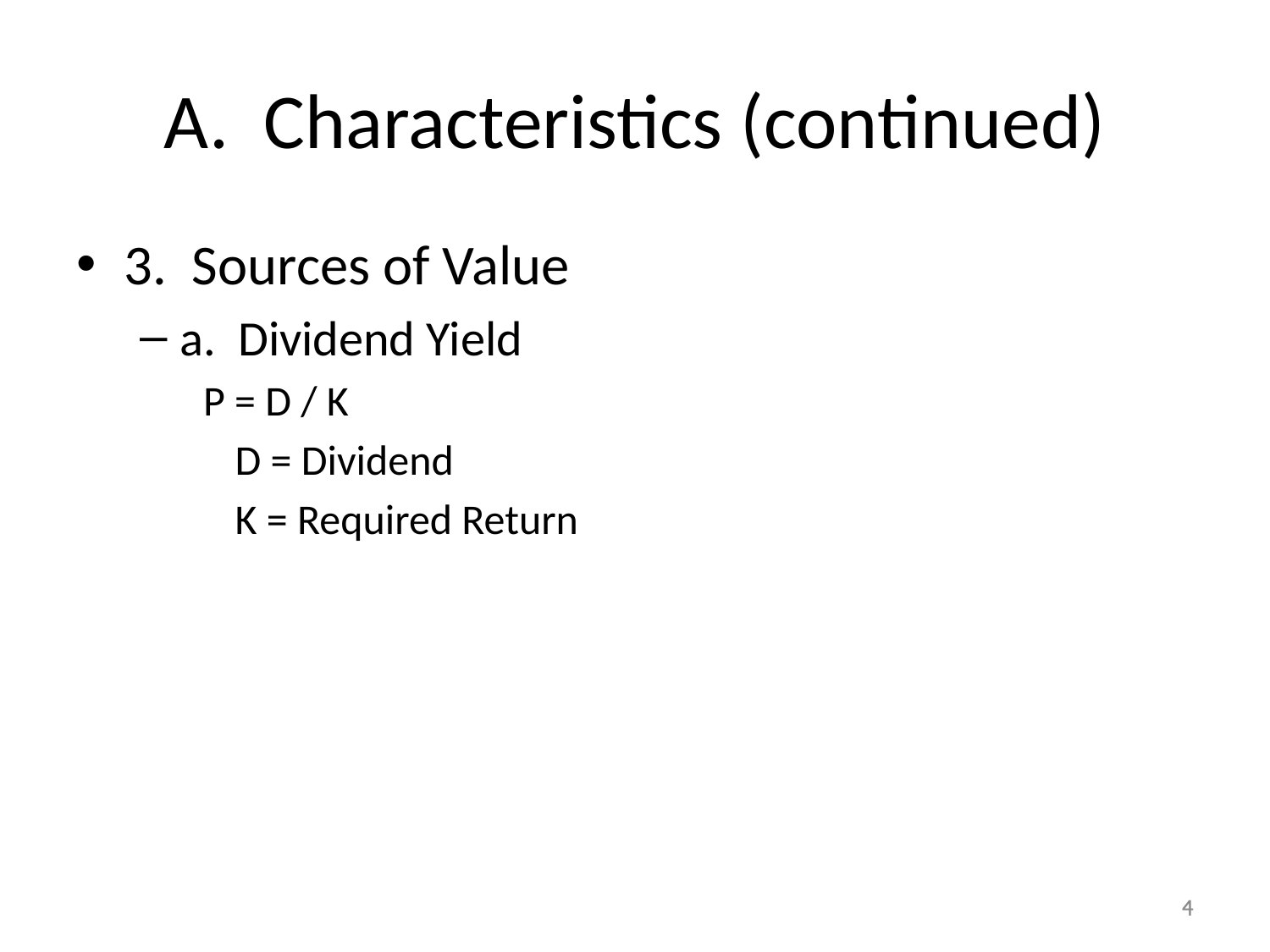

# A.  Characteristics (continued)
3.  Sources of Value
a.  Dividend Yield
P = D / K
	D = Dividend
	K = Required Return
4